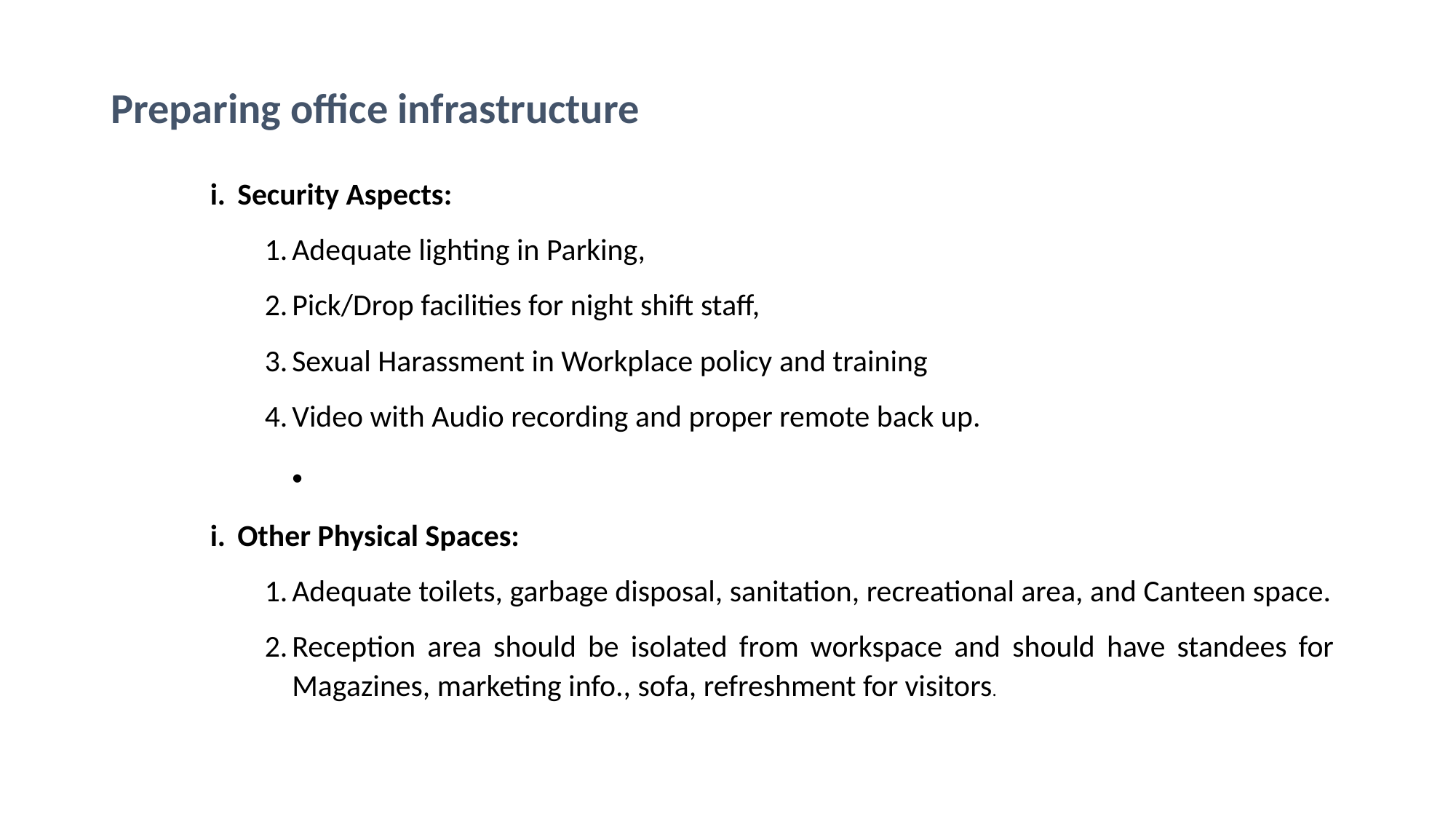

# Preparing office infrastructure
Security Aspects:
Adequate lighting in Parking,
Pick/Drop facilities for night shift staff,
Sexual Harassment in Workplace policy and training
Video with Audio recording and proper remote back up.

Other Physical Spaces:
Adequate toilets, garbage disposal, sanitation, recreational area, and Canteen space.
Reception area should be isolated from workspace and should have standees for Magazines, marketing info., sofa, refreshment for visitors.